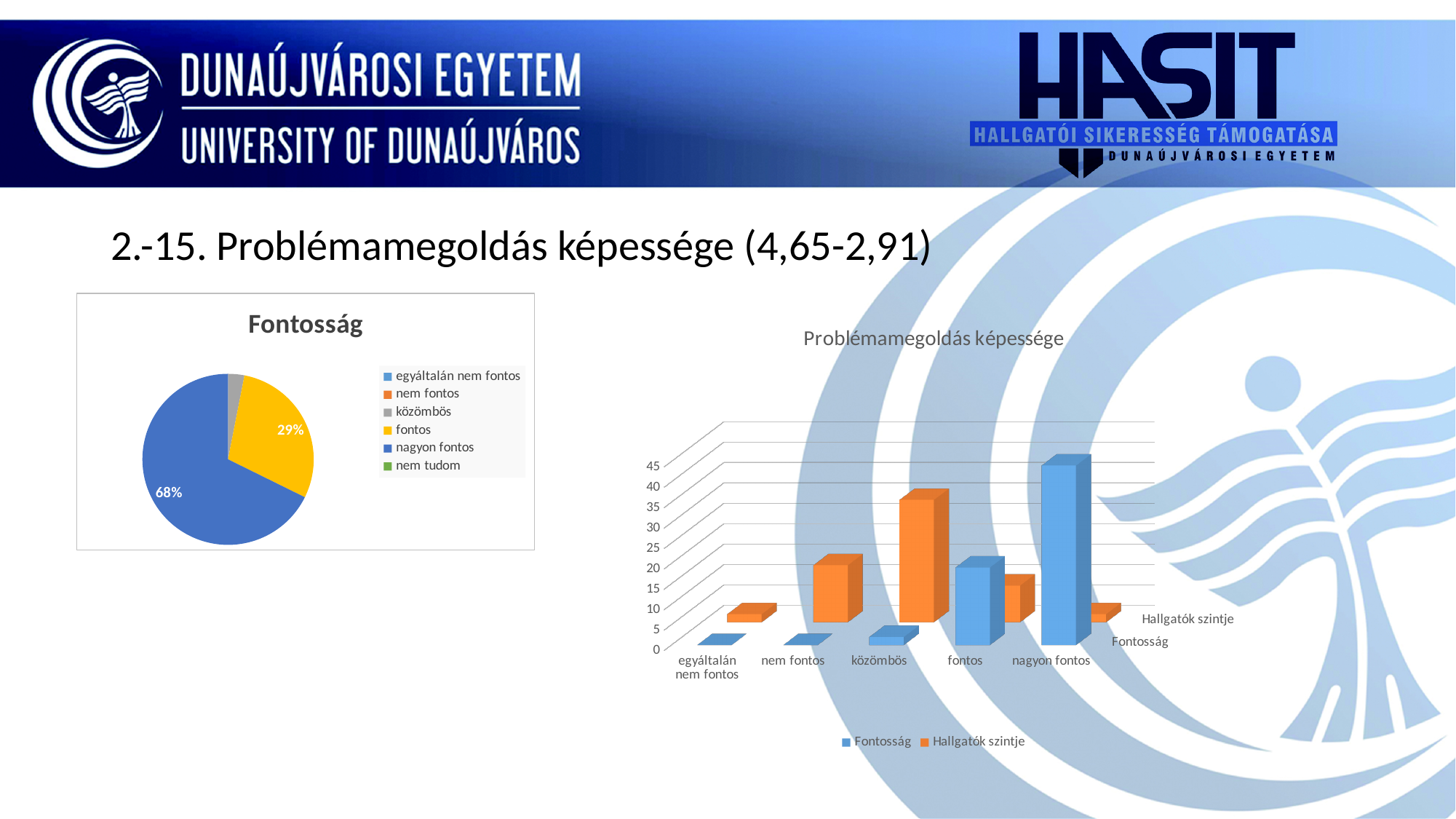

#
2.-15. Problémamegoldás képessége (4,65-2,91)

### Chart: Fontosság

| Category |  |
|---|---|
| egyáltalán nem fontos | 0.0 |
| nem fontos | 0.0 |
| közömbös | 2.0 |
| fontos | 19.0 |
| nagyon fontos | 44.0 |
| nem tudom | 0.0 |

[unsupported chart]